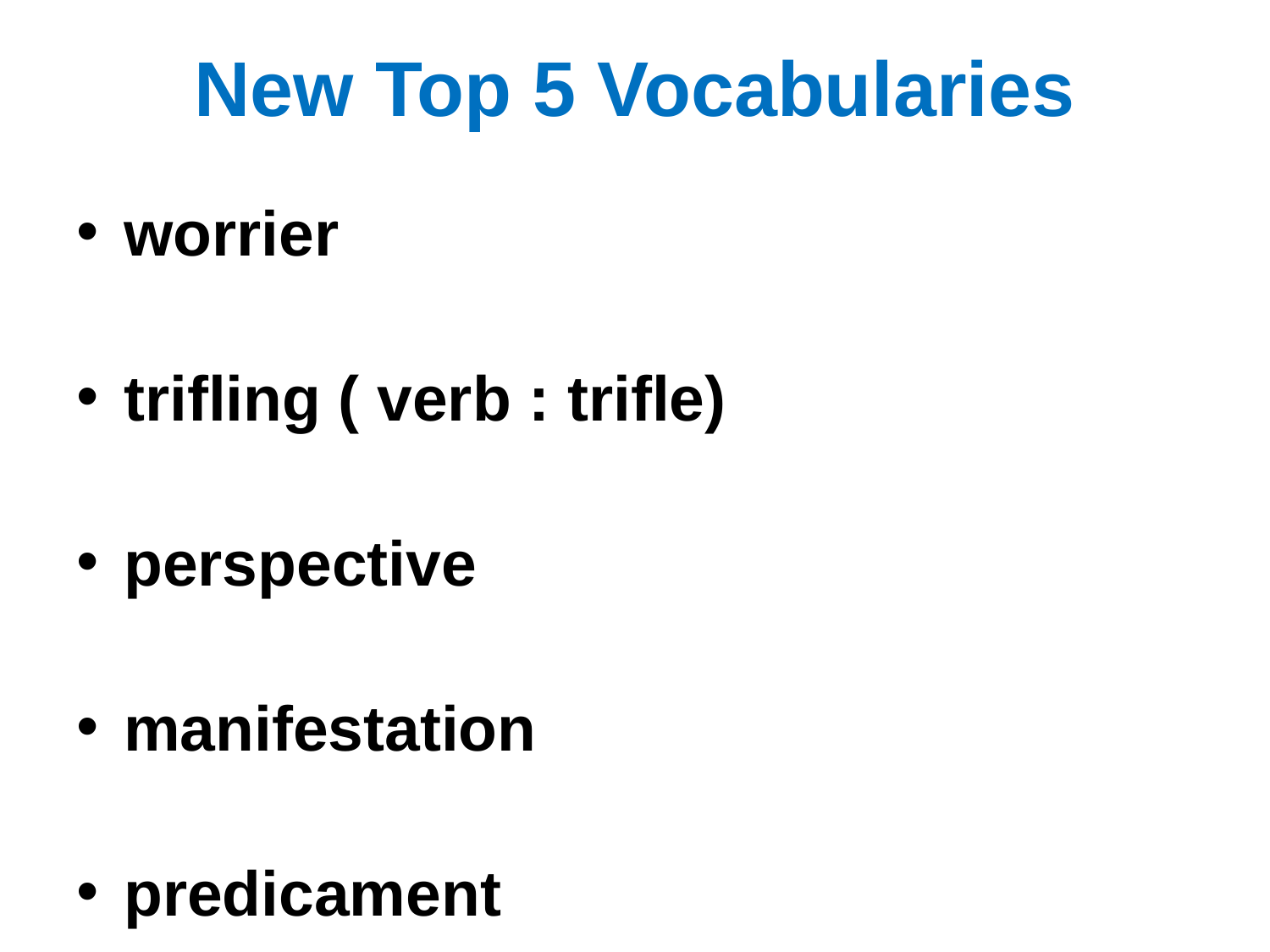

# New Top 5 Vocabularies

worrier
trifling ( verb : trifle)
perspective
manifestation
predicament